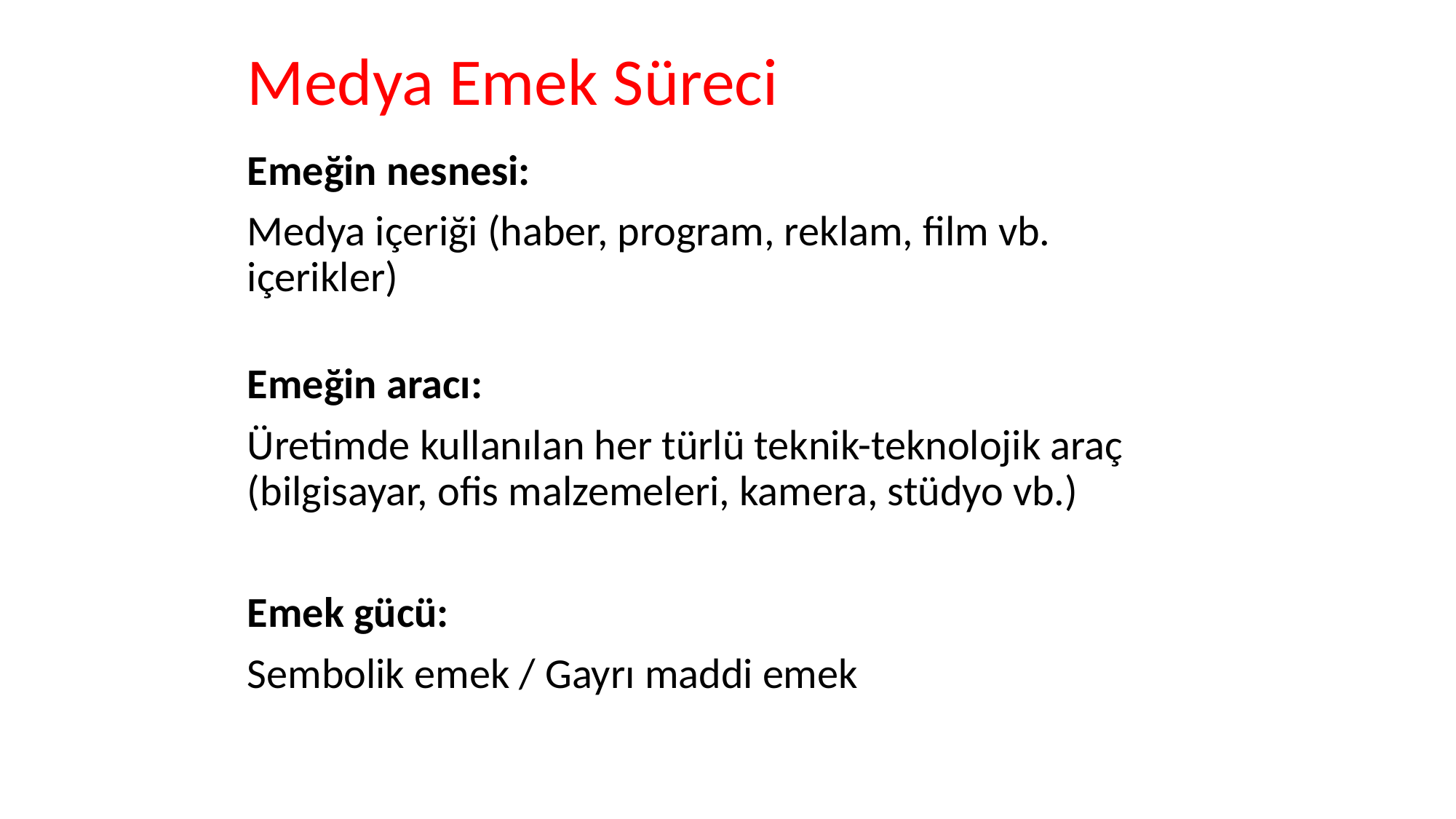

# Medya Emek Süreci
Emeğin nesnesi:
Medya içeriği (haber, program, reklam, film vb. içerikler)
Emeğin aracı:
Üretimde kullanılan her türlü teknik-teknolojik araç (bilgisayar, ofis malzemeleri, kamera, stüdyo vb.)

Emek gücü:
Sembolik emek / Gayrı maddi emek